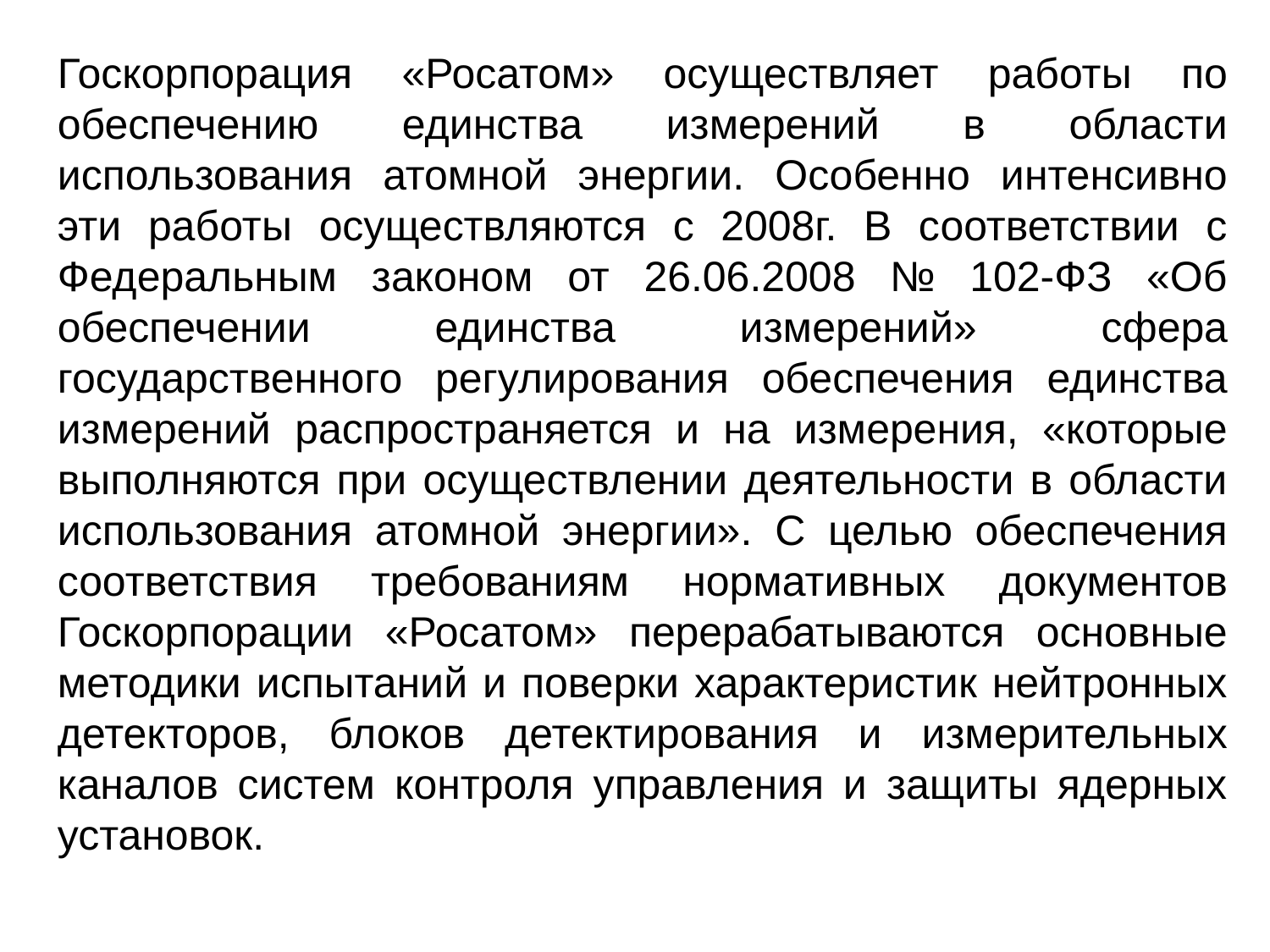

Госкорпорация «Росатом» осуществляет работы по обеспечению единства измерений в области использования атомной энергии. Особенно интенсивно эти работы осуществляются с 2008г. В соответствии с Федеральным законом от 26.06.2008 № 102-ФЗ «Об обеспечении единства измерений» сфера государственного регулирования обеспечения единства измерений распространяется и на измерения, «которые выполняются при осуществлении деятельности в области использования атомной энергии». С целью обеспечения соответствия требованиям нормативных документов Госкорпорации «Росатом» перерабатываются основные методики испытаний и поверки характеристик нейтронных детекторов, блоков детектирования и измерительных каналов систем контроля управления и защиты ядерных установок.